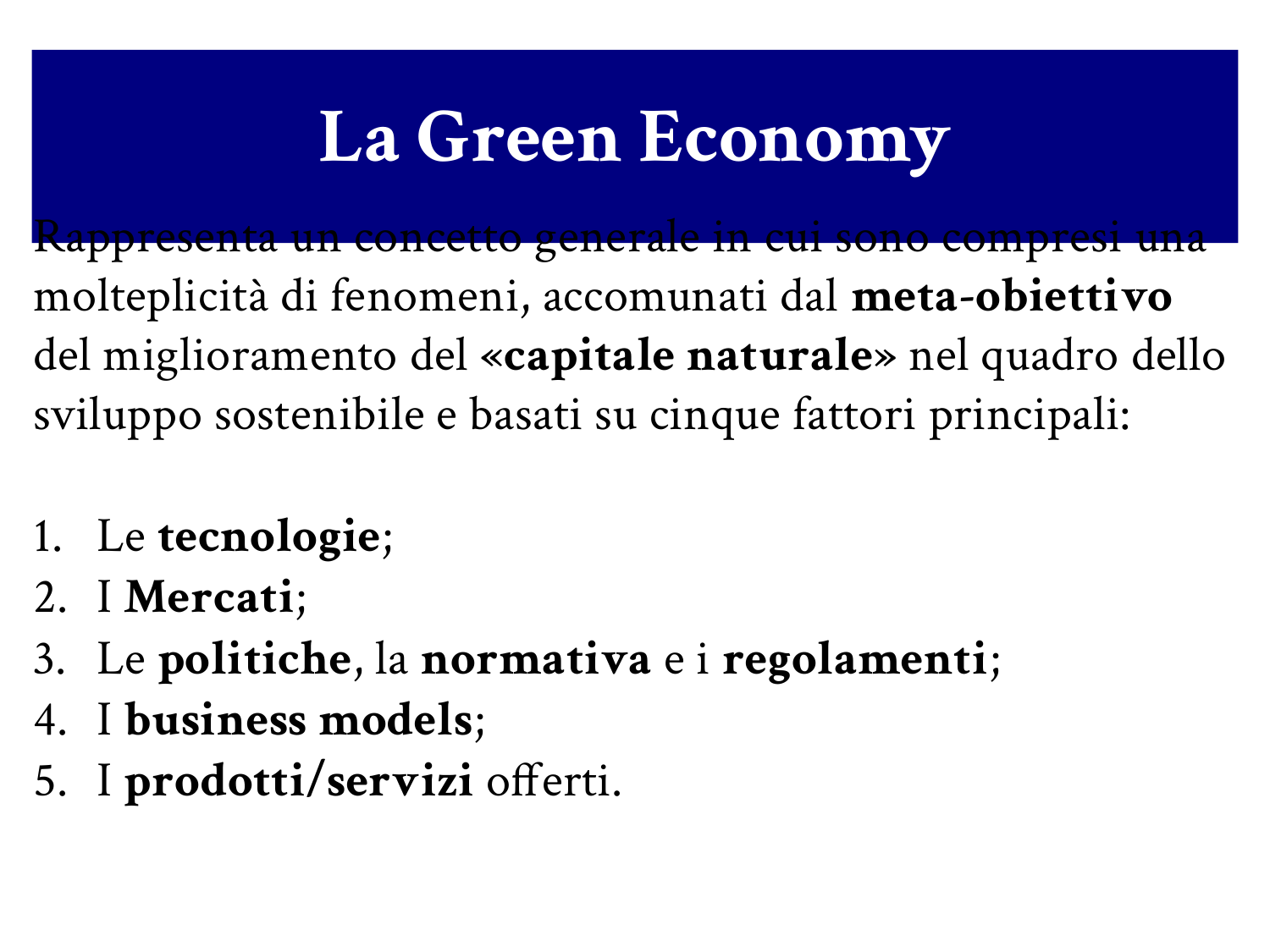

# La Green Economy
Rappresenta un concetto generale in cui sono compresi una molteplicità di fenomeni, accomunati dal meta-obiettivo del miglioramento del «capitale naturale» nel quadro dello sviluppo sostenibile e basati su cinque fattori principali:

Le tecnologie;
I Mercati;
Le politiche, la normativa e i regolamenti;
I business models;
I prodotti/servizi offerti.